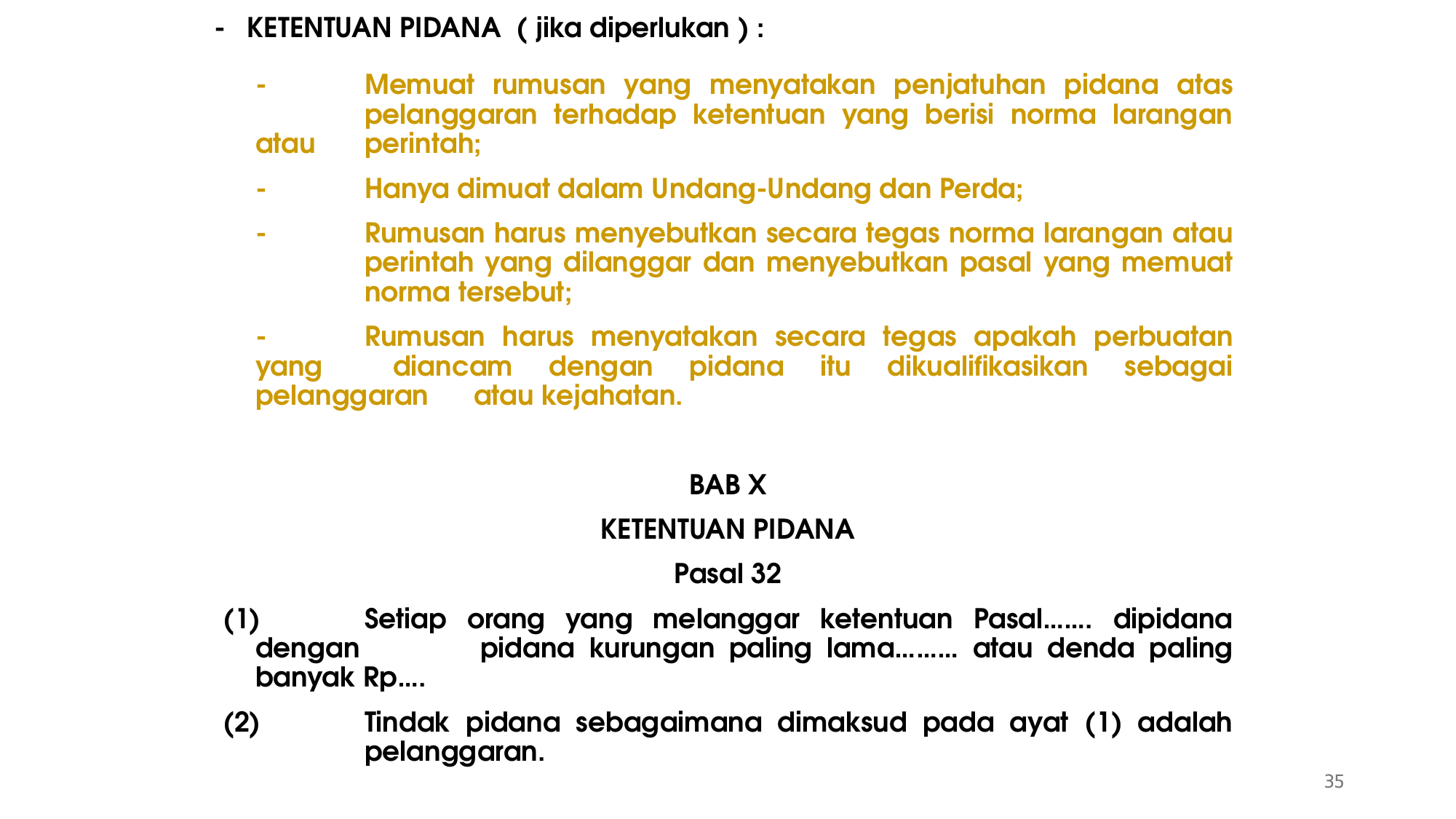

# -	KETENTUAN PIDANA  ( jika diperlukan ) :
	-	Memuat rumusan yang menyatakan penjatuhan pidana atas 	pelanggaran terhadap ketentuan yang berisi norma larangan atau 	perintah;
	-	Hanya dimuat dalam Undang-Undang dan Perda;
	-	Rumusan harus menyebutkan secara tegas norma larangan atau 	perintah yang dilanggar dan menyebutkan pasal yang memuat 	norma tersebut;
	-	Rumusan harus menyatakan secara tegas apakah perbuatan yang 	diancam dengan pidana itu dikualifikasikan sebagai pelanggaran 	atau kejahatan.

BAB X
KETENTUAN PIDANA
Pasal 32
(1)	Setiap orang yang melanggar ketentuan Pasal……. dipidana dengan 	pidana kurungan paling lama……… atau denda paling banyak Rp….
(2)	Tindak pidana sebagaimana dimaksud pada ayat (1) adalah 	pelanggaran.

35